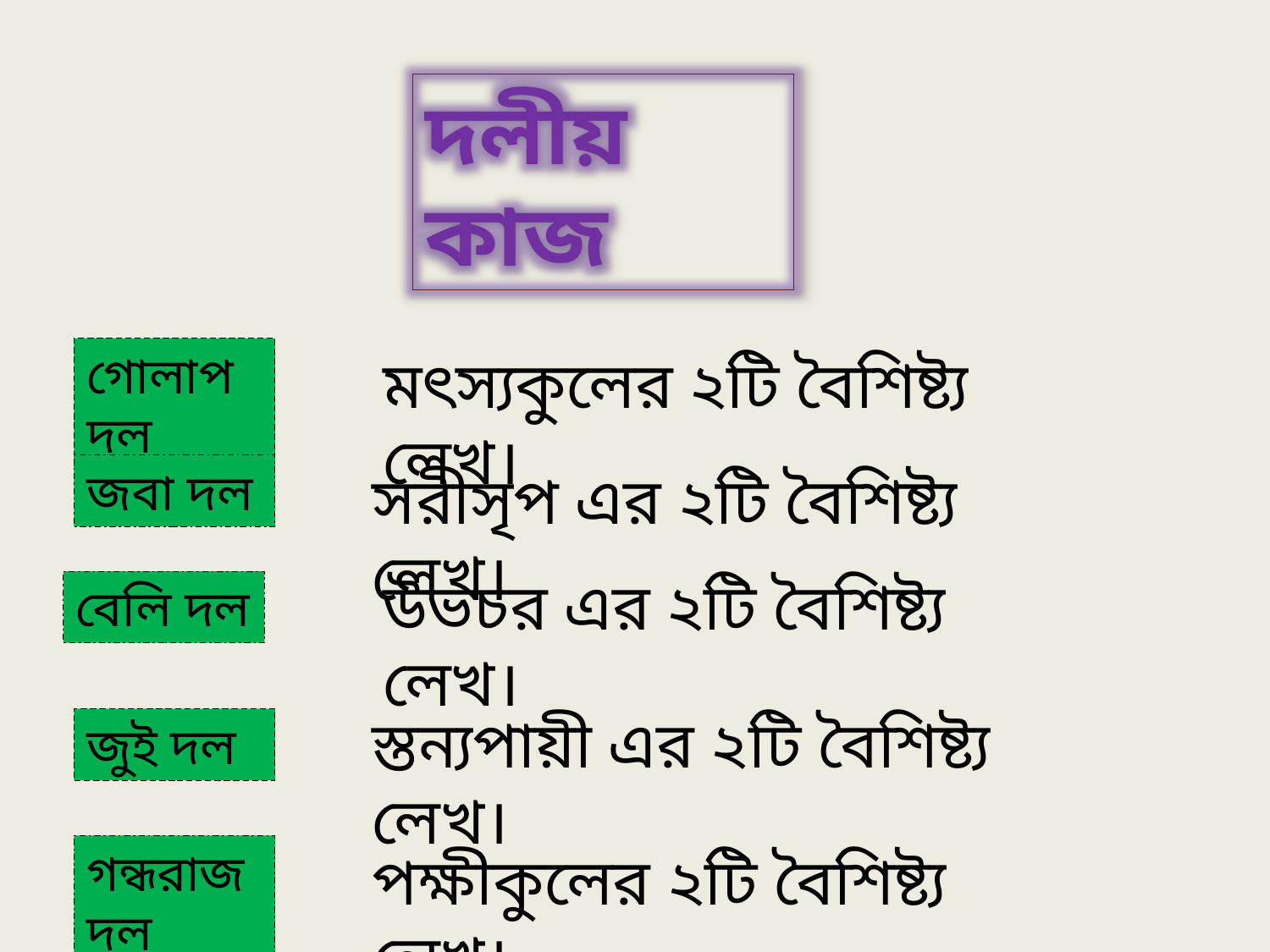

দলীয় কাজ

গোলাপ দল
মৎস্যকুলের ২টি বৈশিষ্ট্য লেখ।
জবা দল
সরীসৃপ এর ২টি বৈশিষ্ট্য লেখ।
উভচর এর ২টি বৈশিষ্ট্য লেখ।
বেলি দল
স্তন্যপায়ী এর ২টি বৈশিষ্ট্য লেখ।
জুই দল
গন্ধরাজ দল
পক্ষীকুলের ২টি বৈশিষ্ট্য লেখ।